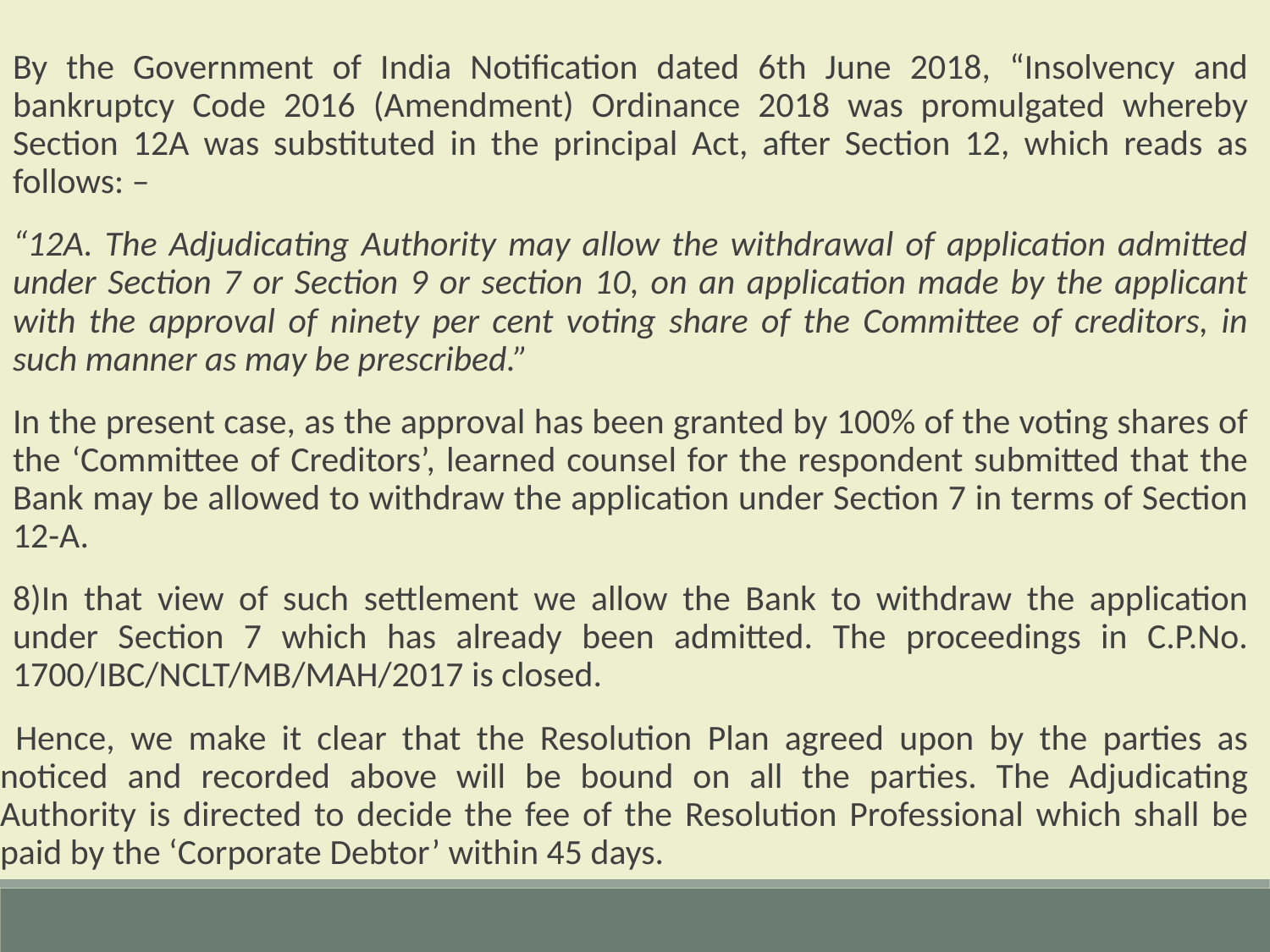

By the Government of India Notification dated 6th June 2018, “Insolvency and bankruptcy Code 2016 (Amendment) Ordinance 2018 was promulgated whereby Section 12A was substituted in the principal Act, after Section 12, which reads as follows: –
“12A. The Adjudicating Authority may allow the withdrawal of application admitted under Section 7 or Section 9 or section 10, on an application made by the applicant with the approval of ninety per cent voting share of the Committee of creditors, in such manner as may be prescribed.”
In the present case, as the approval has been granted by 100% of the voting shares of the ‘Committee of Creditors’, learned counsel for the respondent submitted that the Bank may be allowed to withdraw the application under Section 7 in terms of Section 12-A.
8)In that view of such settlement we allow the Bank to withdraw the application under Section 7 which has already been admitted. The proceedings in C.P.No. 1700/IBC/NCLT/MB/MAH/2017 is closed.
 Hence, we make it clear that the Resolution Plan agreed upon by the parties as noticed and recorded above will be bound on all the parties. The Adjudicating Authority is directed to decide the fee of the Resolution Professional which shall be paid by the ‘Corporate Debtor’ within 45 days.